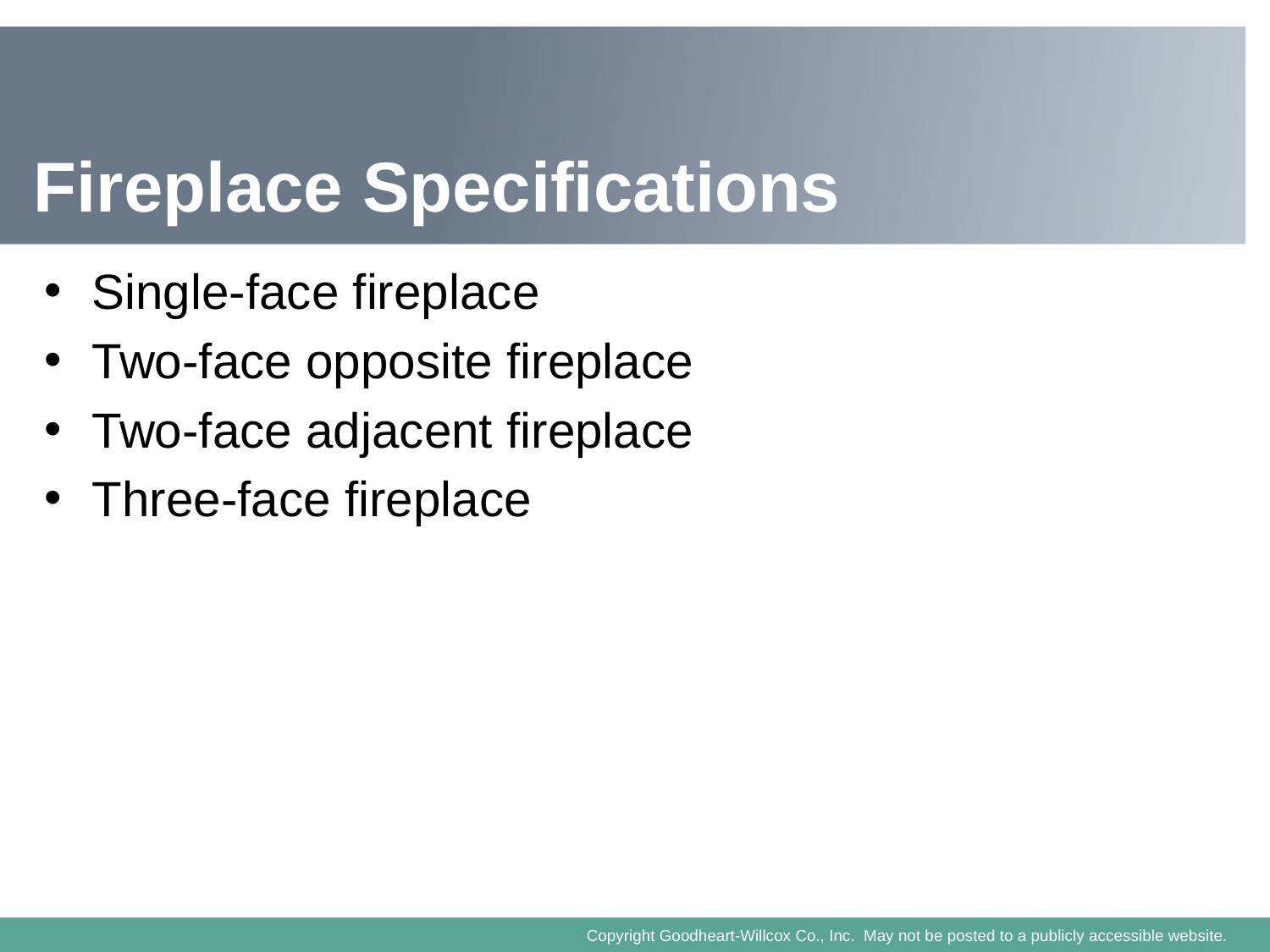

# Fireplace Specifications
Single-face fireplace
Two-face opposite fireplace
Two-face adjacent fireplace
Three-face fireplace